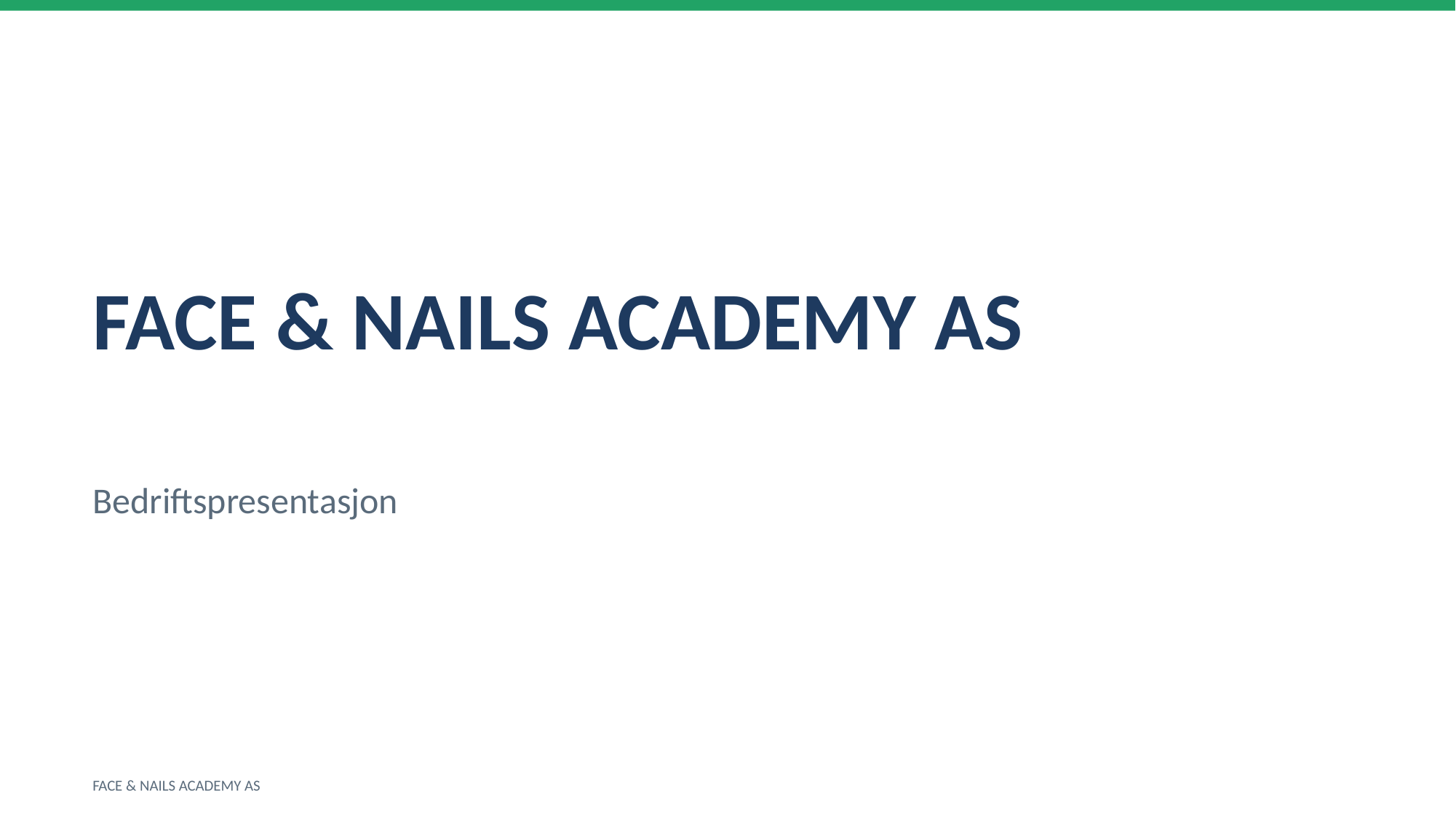

FACE & NAILS ACADEMY AS
Bedriftspresentasjon
FACE & NAILS ACADEMY AS